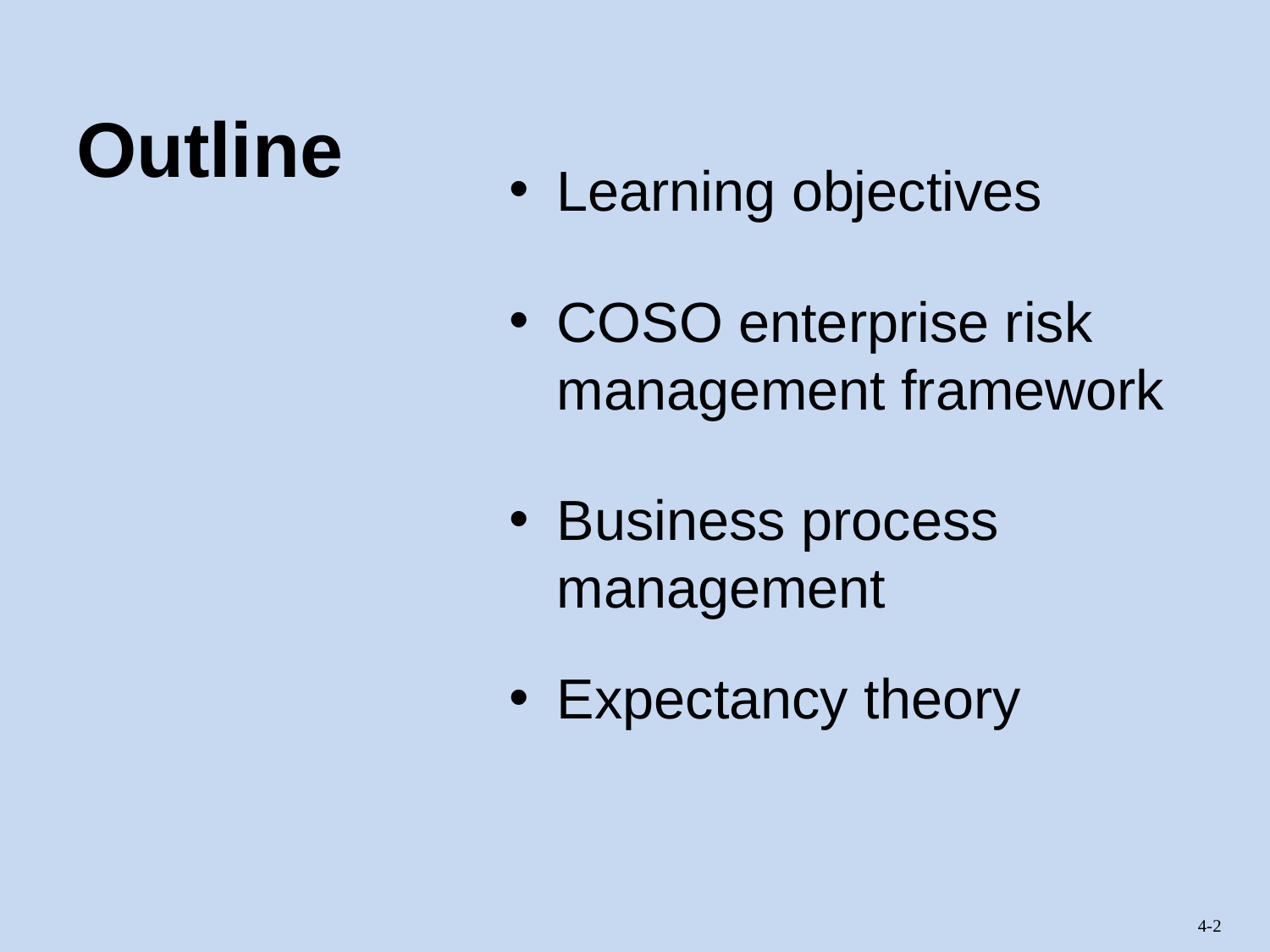

# Outline
Learning objectives
COSO enterprise risk management framework
Business process management
Expectancy theory